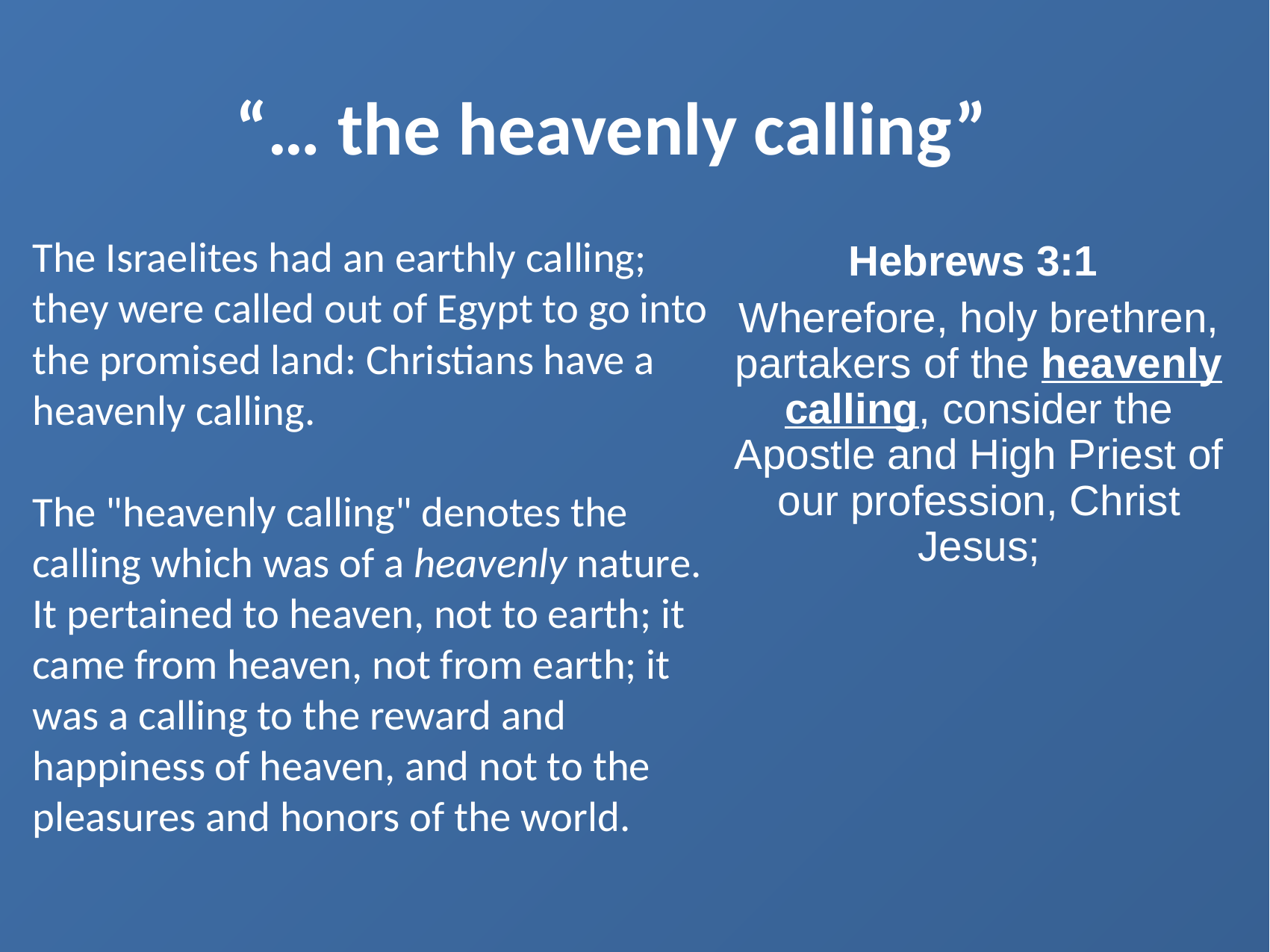

# “… the heavenly calling”
The Israelites had an earthly calling; they were called out of Egypt to go into the promised land: Christians have a heavenly calling.

The "heavenly calling" denotes the calling which was of a heavenly nature. It pertained to heaven, not to earth; it came from heaven, not from earth; it was a calling to the reward and happiness of heaven, and not to the pleasures and honors of the world.
Hebrews 3:1
Wherefore, holy brethren, partakers of the heavenly calling, consider the Apostle and High Priest of our profession, Christ Jesus;